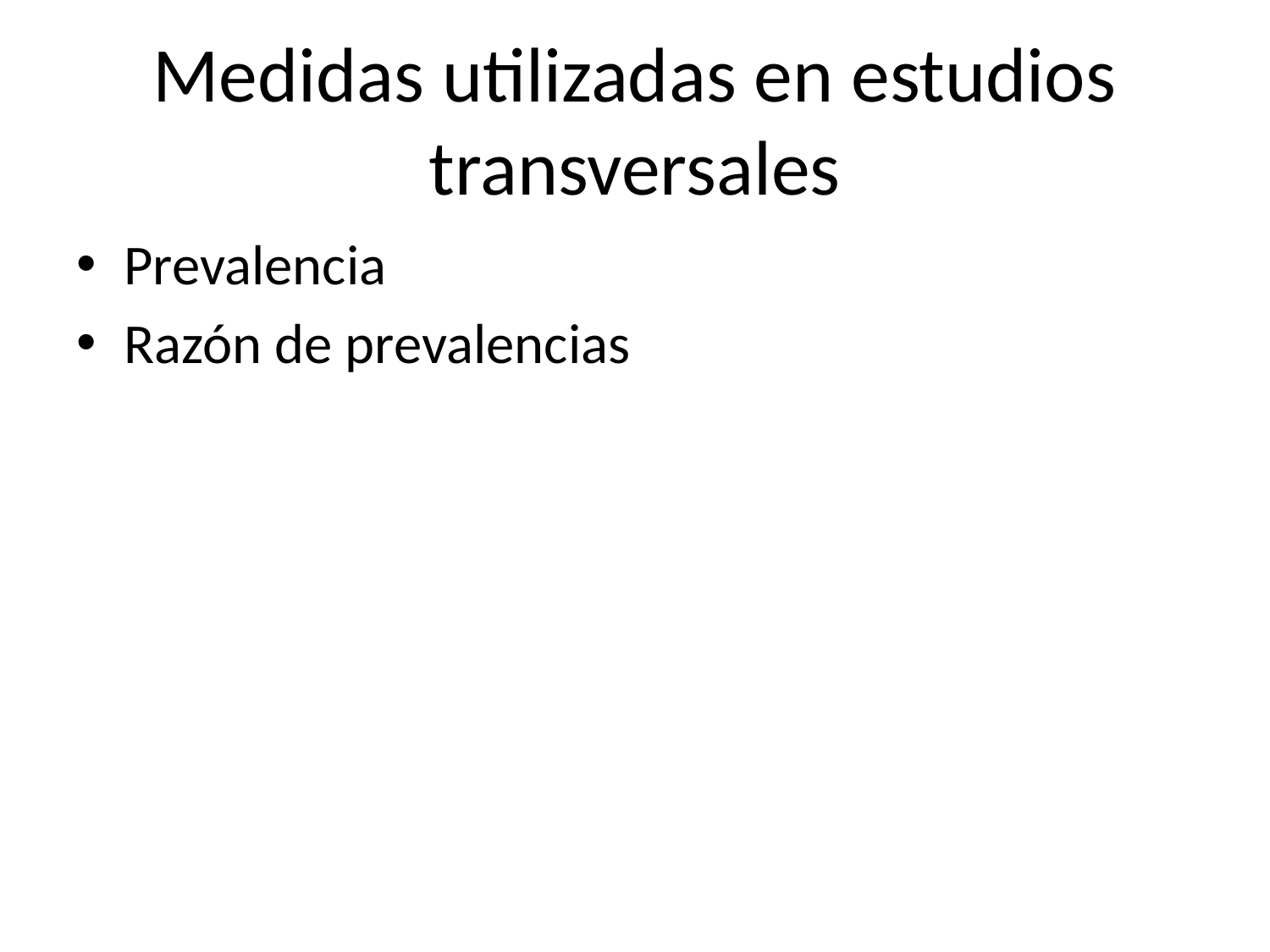

# Medidas utilizadas en estudios transversales
Prevalencia
Razón de prevalencias